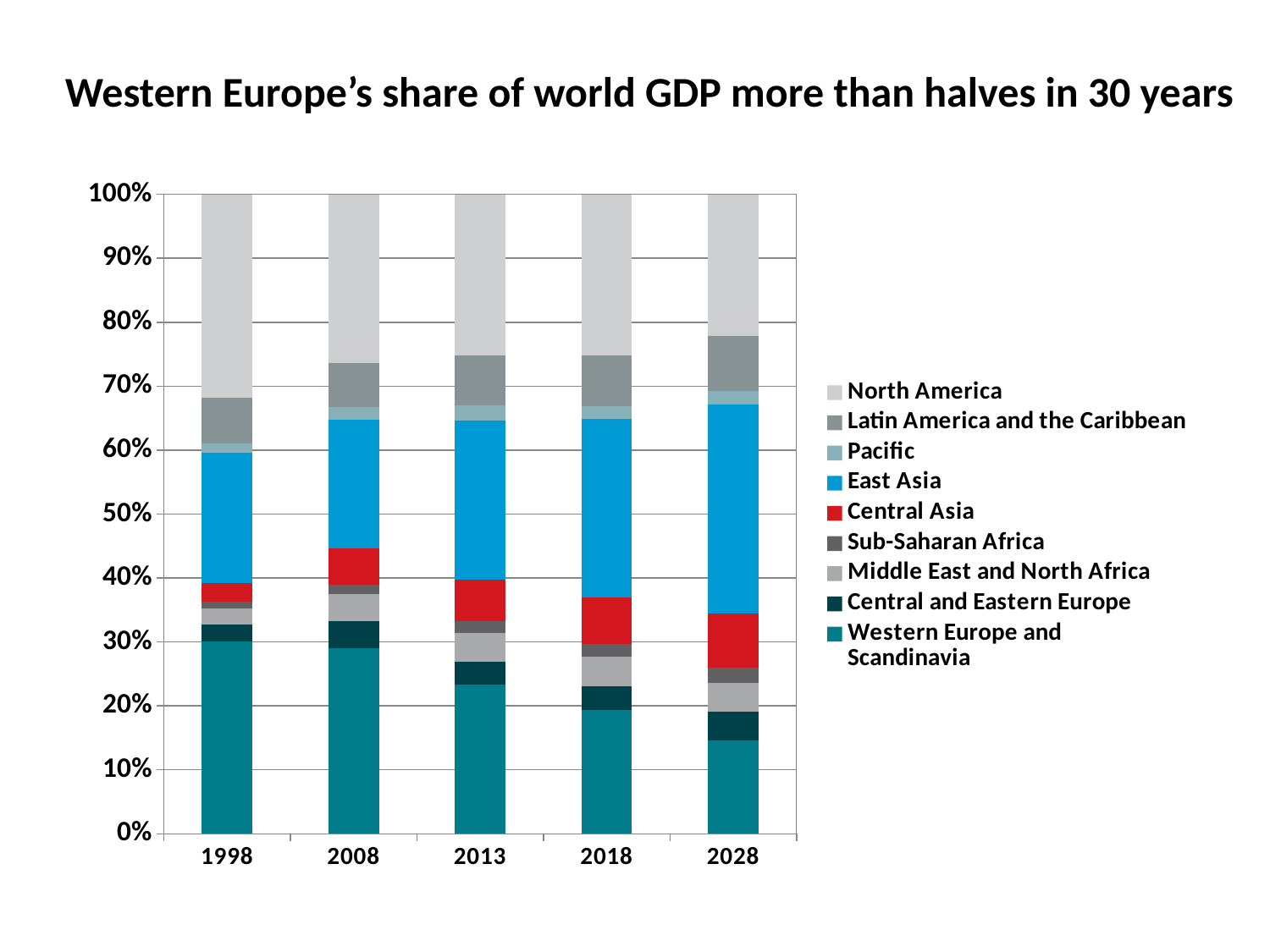

# Western Europe’s share of world GDP more than halves in 30 years

### Chart

| Category | Western Europe and Scandinavia | Central and Eastern Europe | Middle East and North Africa | Sub-Saharan Africa | Central Asia | East Asia | Pacific | Latin America and the Caribbean | North America |
|---|---|---|---|---|---|---|---|---|---|
| 1998 | 0.3011447285770541 | 0.02547311421893432 | 0.02554127375137889 | 0.010386410987423943 | 0.02955176163386304 | 0.2036296365010467 | 0.014529960053726131 | 0.07136160267065676 | 0.31838151160591605 |
| 2008 | 0.2902282405223721 | 0.04192136498200411 | 0.04240343019744575 | 0.015290914571142187 | 0.056182052381234235 | 0.20167300803605112 | 0.019388712677216483 | 0.06984012956008694 | 0.26307214707244714 |
| 2013 | 0.2336709905032123 | 0.03502709465417668 | 0.04572518368730342 | 0.017870314719874603 | 0.06522326097875951 | 0.24903982280734066 | 0.023003305326972402 | 0.07844239248630262 | 0.25199763483605775 |
| 2018 | 0.19295131794764397 | 0.03807896096740404 | 0.04574994223898301 | 0.019949761571623766 | 0.07227497869901664 | 0.2793279814939025 | 0.02071057901155635 | 0.078858212529262 | 0.25209826554060766 |
| 2028 | 0.14540529936773605 | 0.045708504409479066 | 0.04513522984368219 | 0.02292354301686633 | 0.08586509037444456 | 0.32637769152877444 | 0.02140393942723814 | 0.08615390501607635 | 0.22102679701570302 |